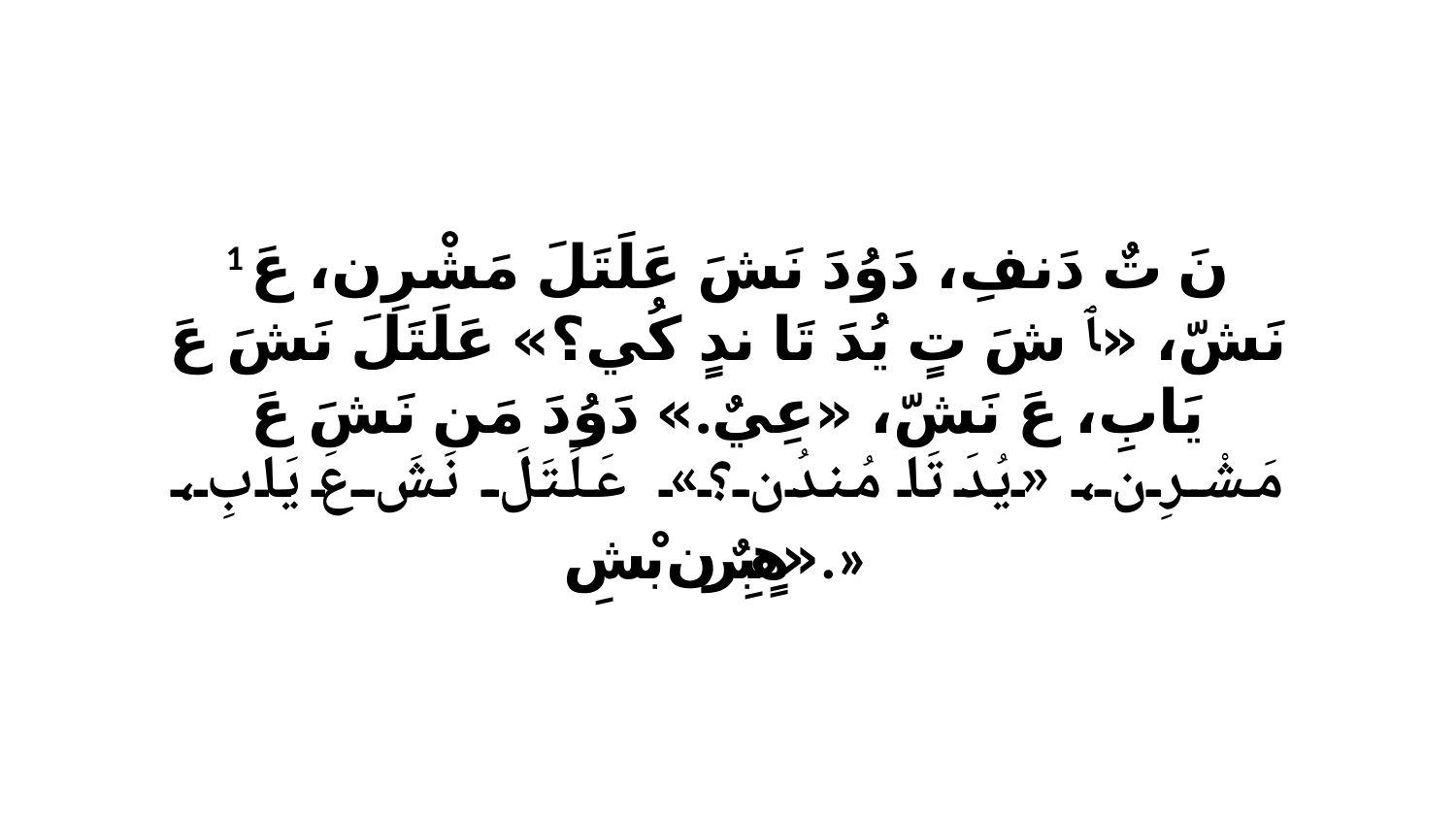

1 نَ تٌ دَنفِ، دَوُدَ نَشَ عَلَتَلَ مَشْرِن، عَ نَشّ، «ﭑ شَ تٍ يُدَ تَا ندٍ كُي؟» عَلَتَلَ نَشَ عَ يَابِ، عَ نَشّ، «عِيٌ.» دَوُدَ مَن نَشَ عَ مَشْرِن، «يُدَ تَا مُندُن؟» عَلَتَلَ نَشَ عَ يَابِ، «هٍبِرٌن بْشِ.»